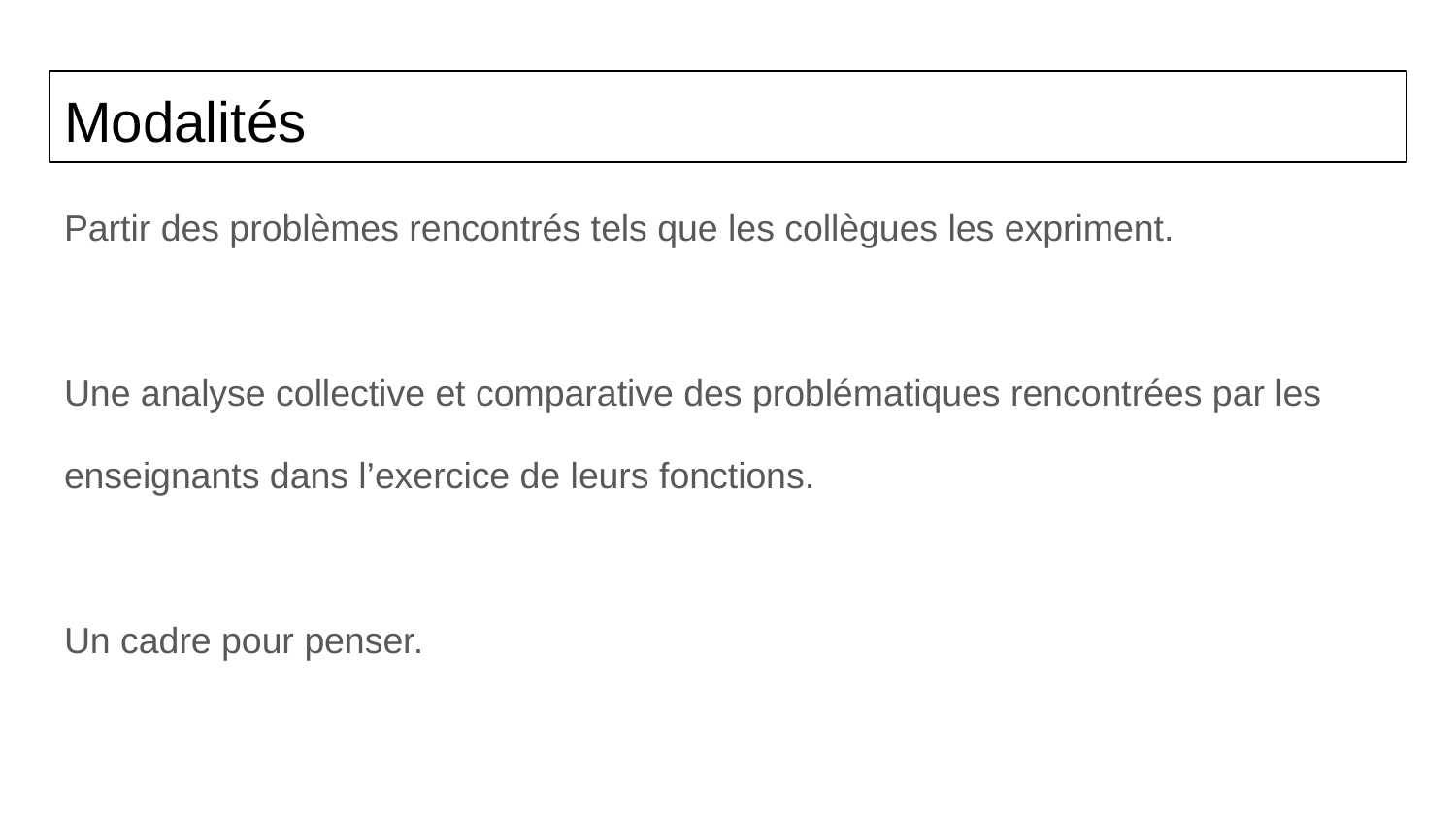

# Modalités
Partir des problèmes rencontrés tels que les collègues les expriment.

Une analyse collective et comparative des problématiques rencontrées par les
enseignants dans l’exercice de leurs fonctions.

Un cadre pour penser.